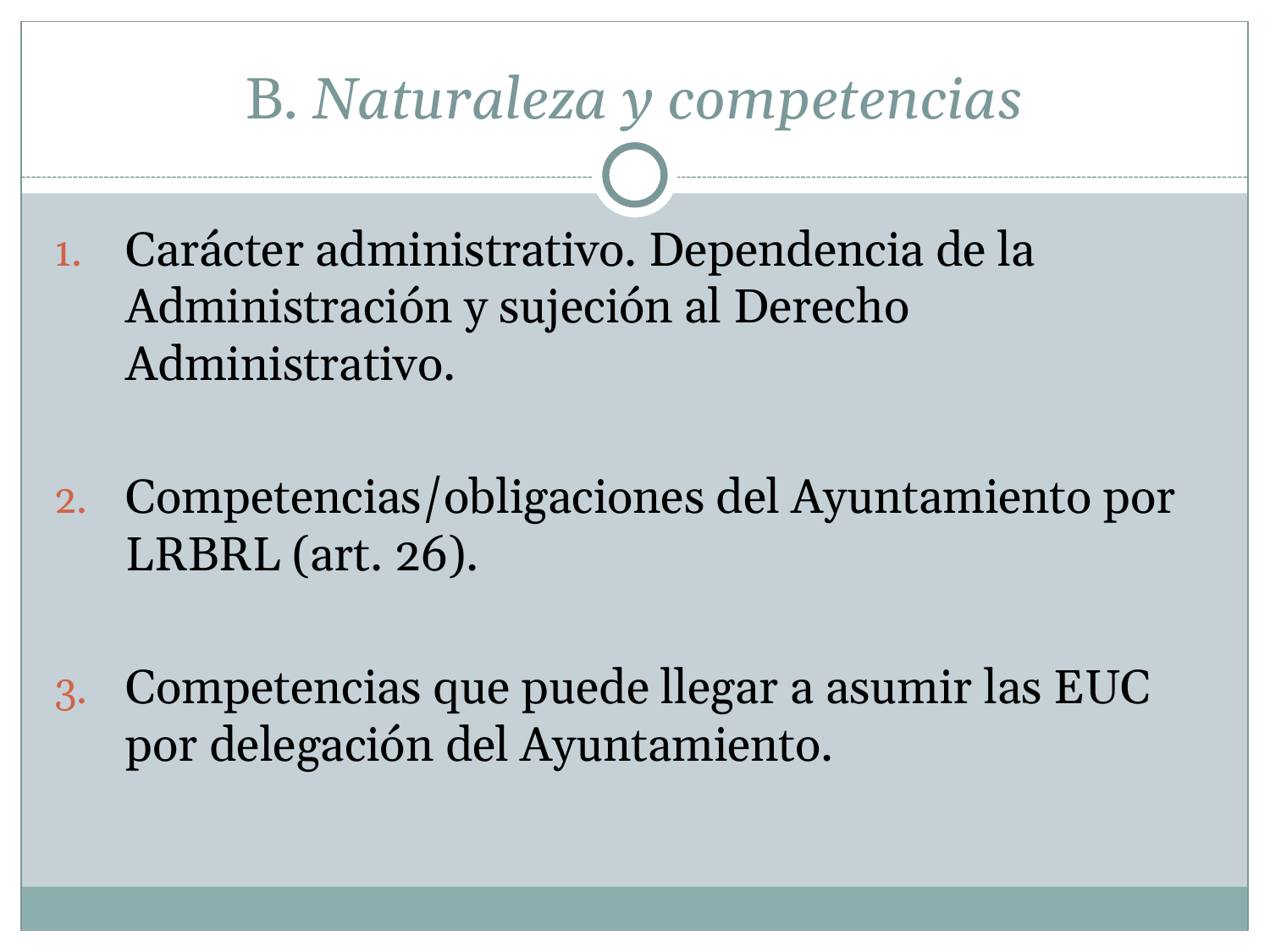

# B. Naturaleza y competencias
Carácter administrativo. Dependencia de la Administración y sujeción al Derecho Administrativo.

Competencias/obligaciones del Ayuntamiento por LRBRL (art. 26).

Competencias que puede llegar a asumir las EUC por delegación del Ayuntamiento.